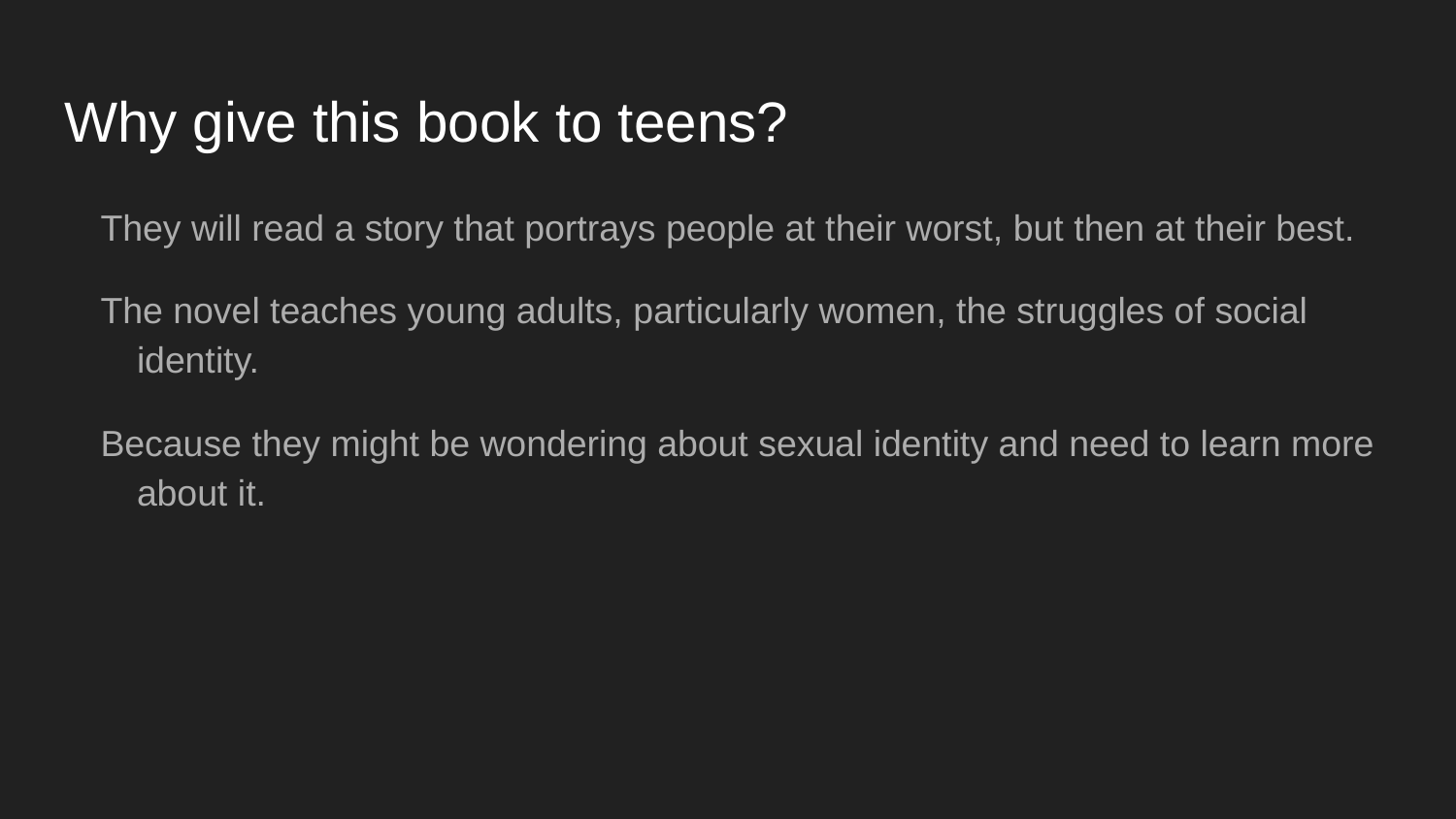

# Why give this book to teens?
They will read a story that portrays people at their worst, but then at their best.
The novel teaches young adults, particularly women, the struggles of social identity.
Because they might be wondering about sexual identity and need to learn more about it.